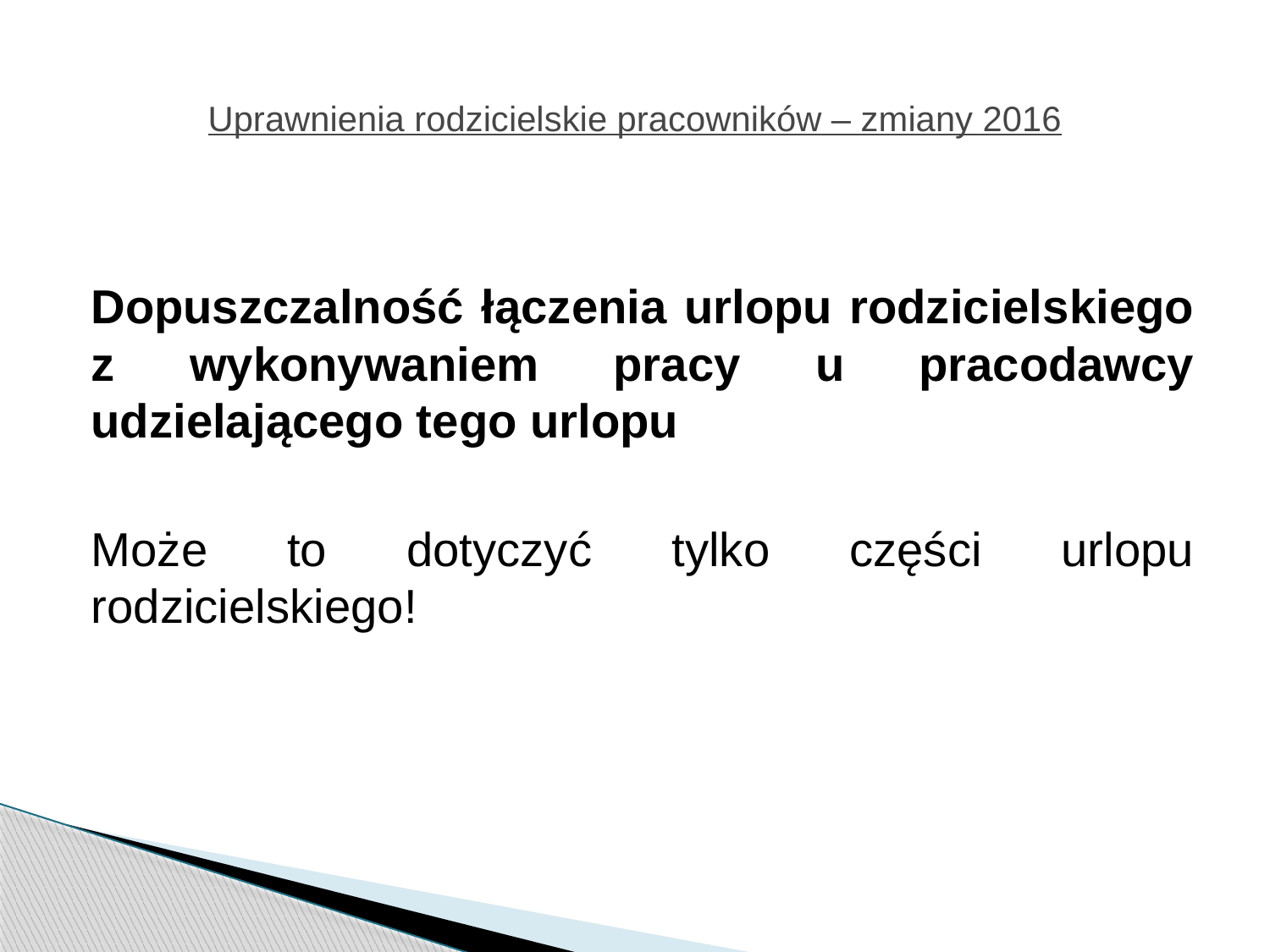

# Uprawnienia rodzicielskie pracowników – zmiany 2016

Dopuszczalność łączenia urlopu rodzicielskiego z wykonywaniem pracy u pracodawcy udzielającego tego urlopu

Może to dotyczyć tylko części urlopu rodzicielskiego!